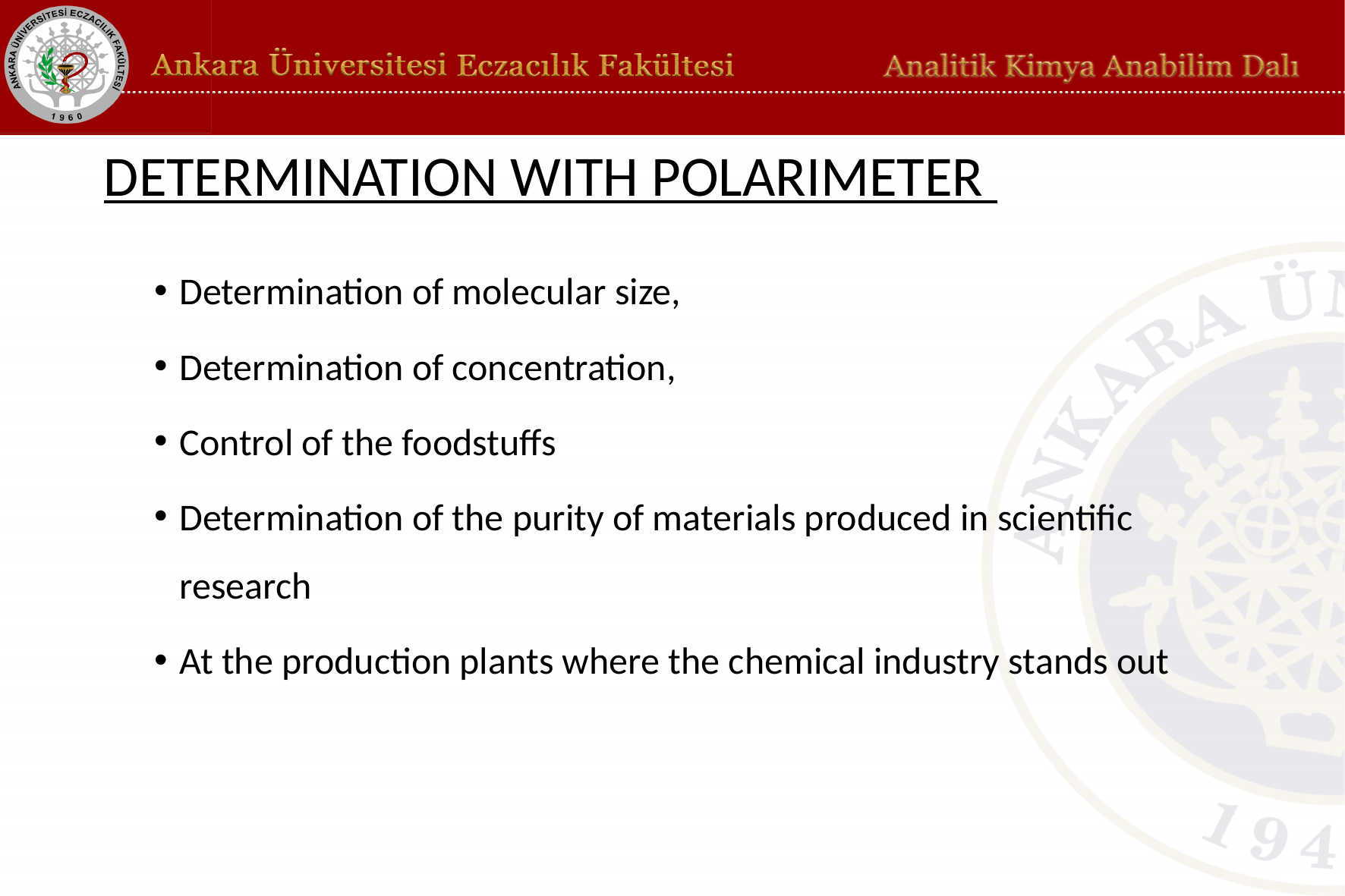

# DETERMINATION WITH POLARIMETER
Determination of molecular size,
Determination of concentration,
Control of the foodstuffs
Determination of the purity of materials produced in scientific research
At the production plants where the chemical industry stands out